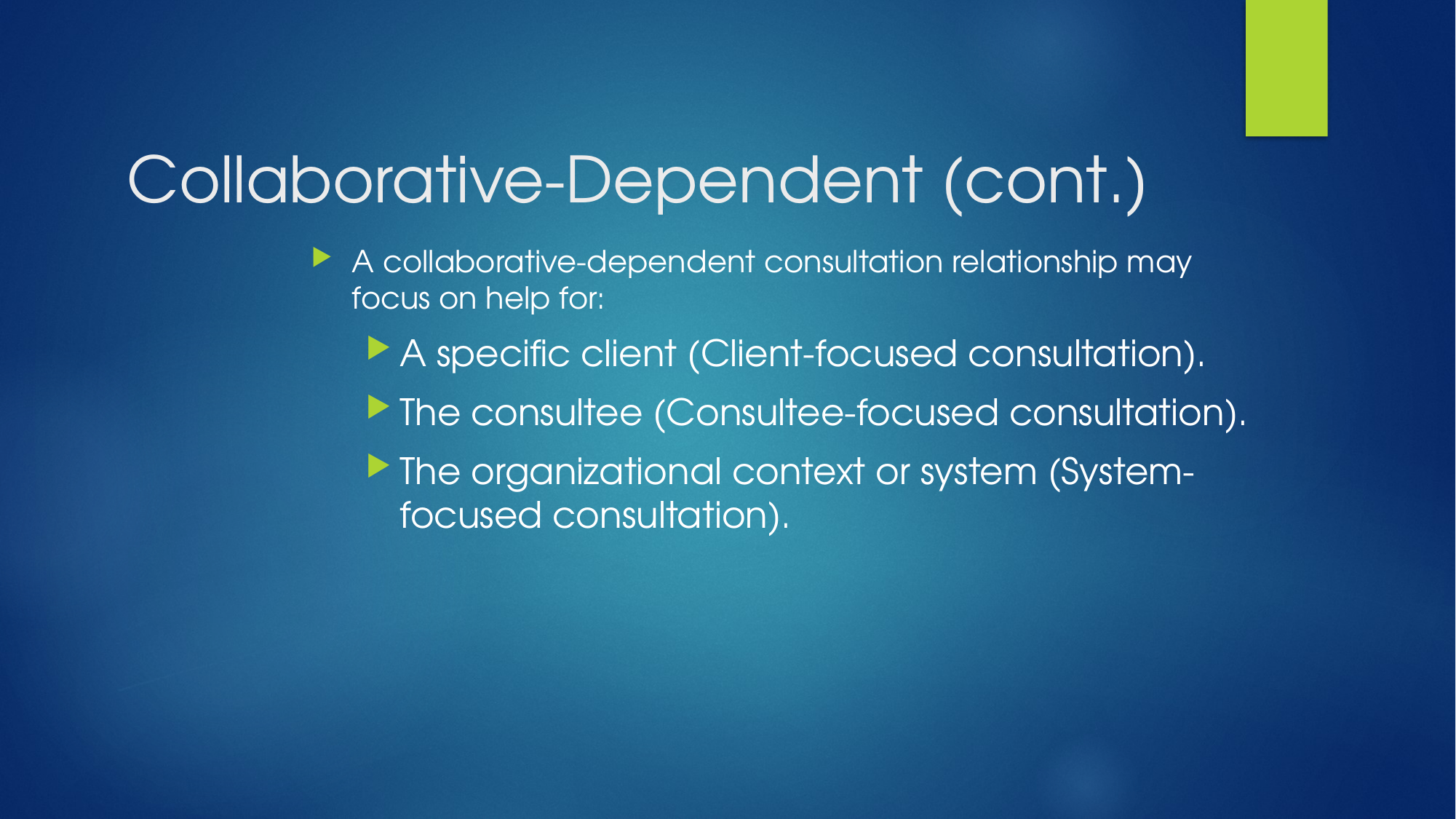

Collaborative-Dependent (cont.)
A collaborative-dependent consultation relationship may focus on help for:
A specific client (Client-focused consultation).
The consultee (Consultee-focused consultation).
The organizational context or system (System-focused consultation).